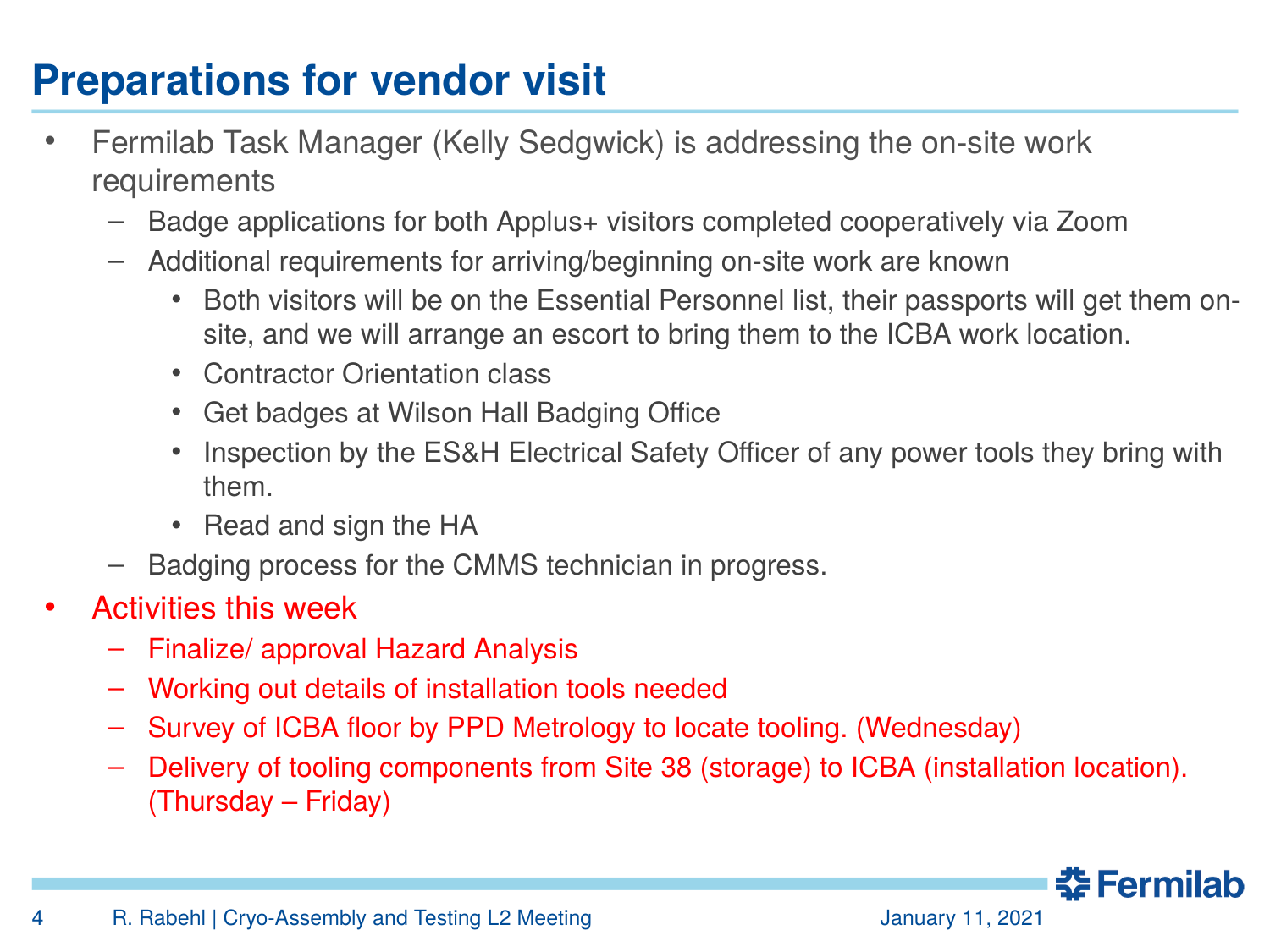

# Preparations for vendor visit
Fermilab Task Manager (Kelly Sedgwick) is addressing the on-site work requirements
Badge applications for both Applus+ visitors completed cooperatively via Zoom
Additional requirements for arriving/beginning on-site work are known
Both visitors will be on the Essential Personnel list, their passports will get them on-site, and we will arrange an escort to bring them to the ICBA work location.
Contractor Orientation class
Get badges at Wilson Hall Badging Office
Inspection by the ES&H Electrical Safety Officer of any power tools they bring with them.
Read and sign the HA
Badging process for the CMMS technician in progress.
Activities this week
Finalize/ approval Hazard Analysis
Working out details of installation tools needed
Survey of ICBA floor by PPD Metrology to locate tooling. (Wednesday)
Delivery of tooling components from Site 38 (storage) to ICBA (installation location). (Thursday – Friday)

4
R. Rabehl | Cryo-Assembly and Testing L2 Meeting
January 11, 2021